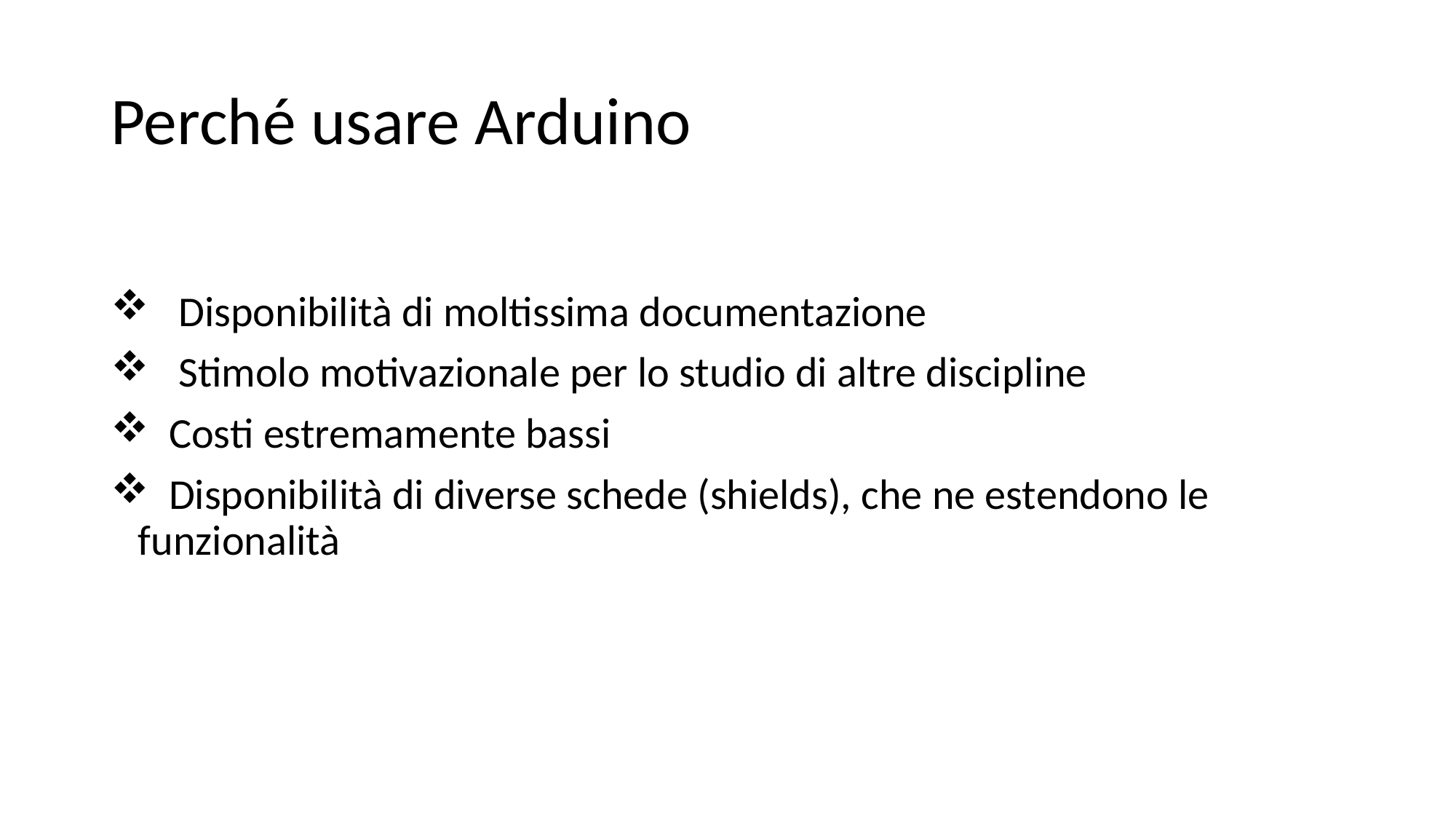

# Perché usare Arduino

   Disponibilità di moltissima documentazione
   Stimolo motivazionale per lo studio di altre discipline
  Costi estremamente bassi
  Disponibilità di diverse schede (shields), che ne estendono le funzionalità